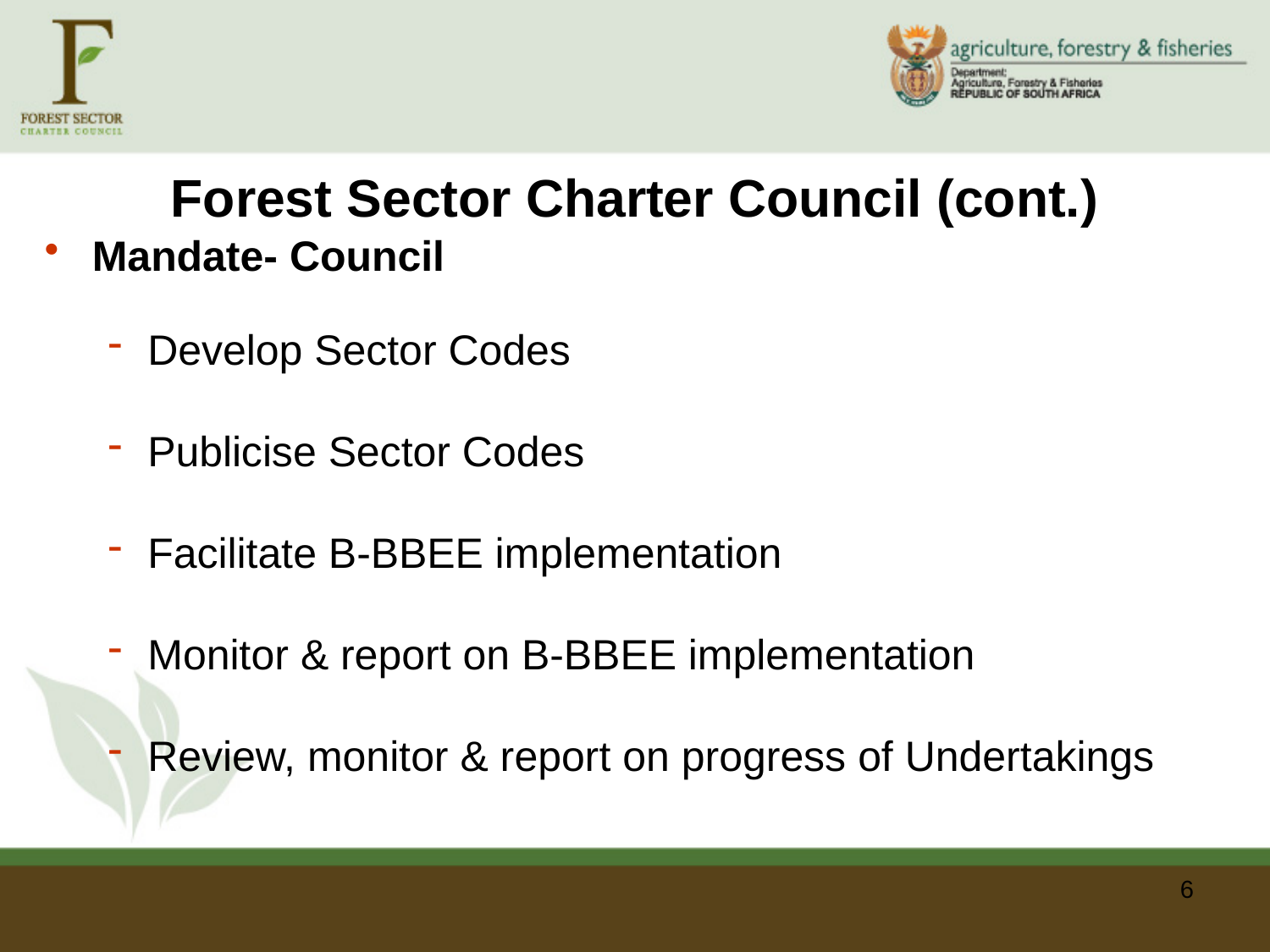

# Forest Sector Charter Council (cont.)
Mandate- Council

Develop Sector Codes

Publicise Sector Codes

Facilitate B-BBEE implementation

Monitor & report on B-BBEE implementation

Review, monitor & report on progress of Undertakings

6